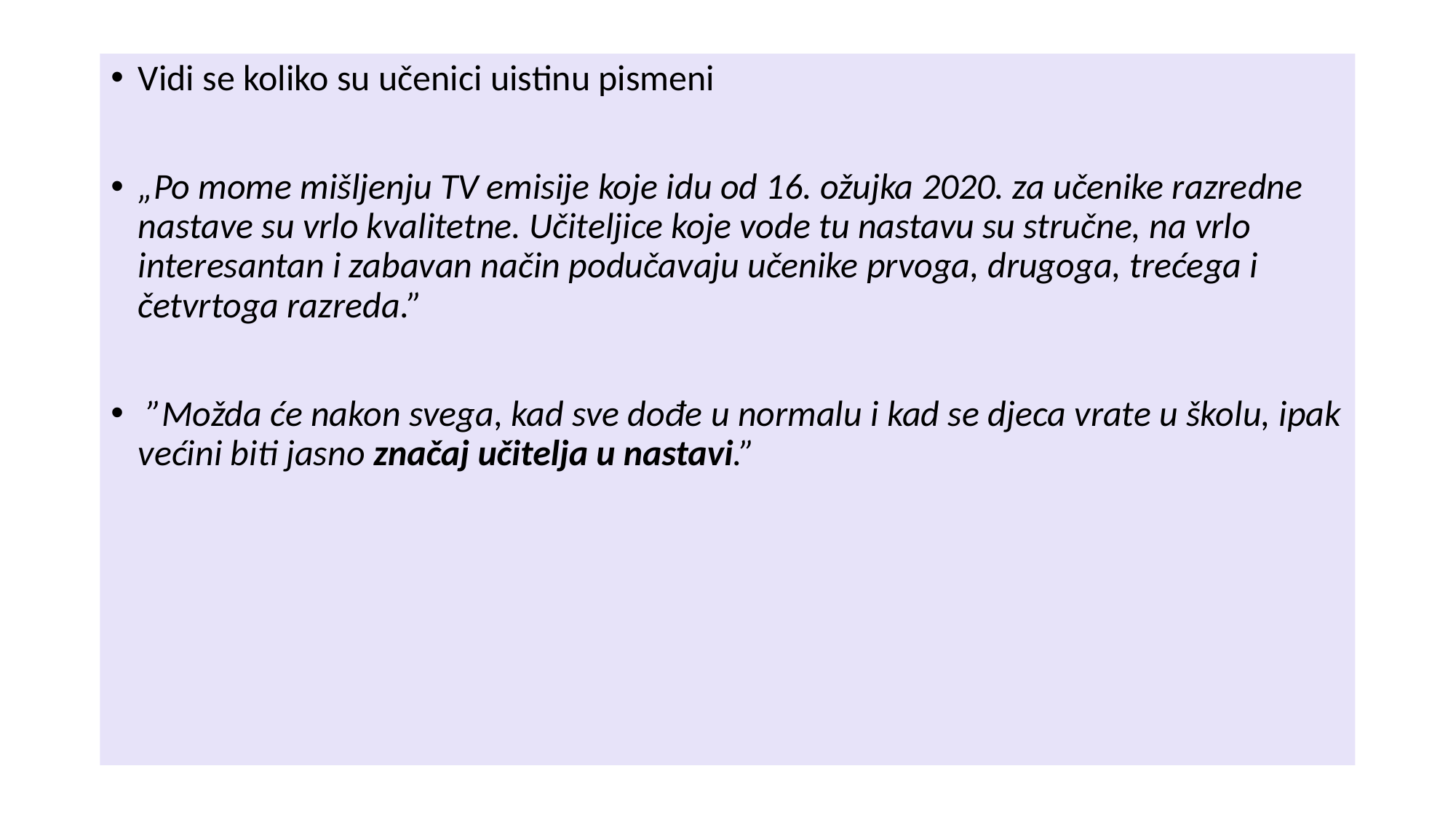

Vidi se koliko su učenici uistinu pismeni

„Po mome mišljenju TV emisije koje idu od 16. ožujka 2020. za učenike razredne nastave su vrlo kvalitetne. Učiteljice koje vode tu nastavu su stručne, na vrlo interesantan i zabavan način podučavaju učenike prvoga, drugoga, trećega i četvrtoga razreda.”

 ”Možda će nakon svega, kad sve dođe u normalu i kad se djeca vrate u školu, ipak većini biti jasno značaj učitelja u nastavi.”